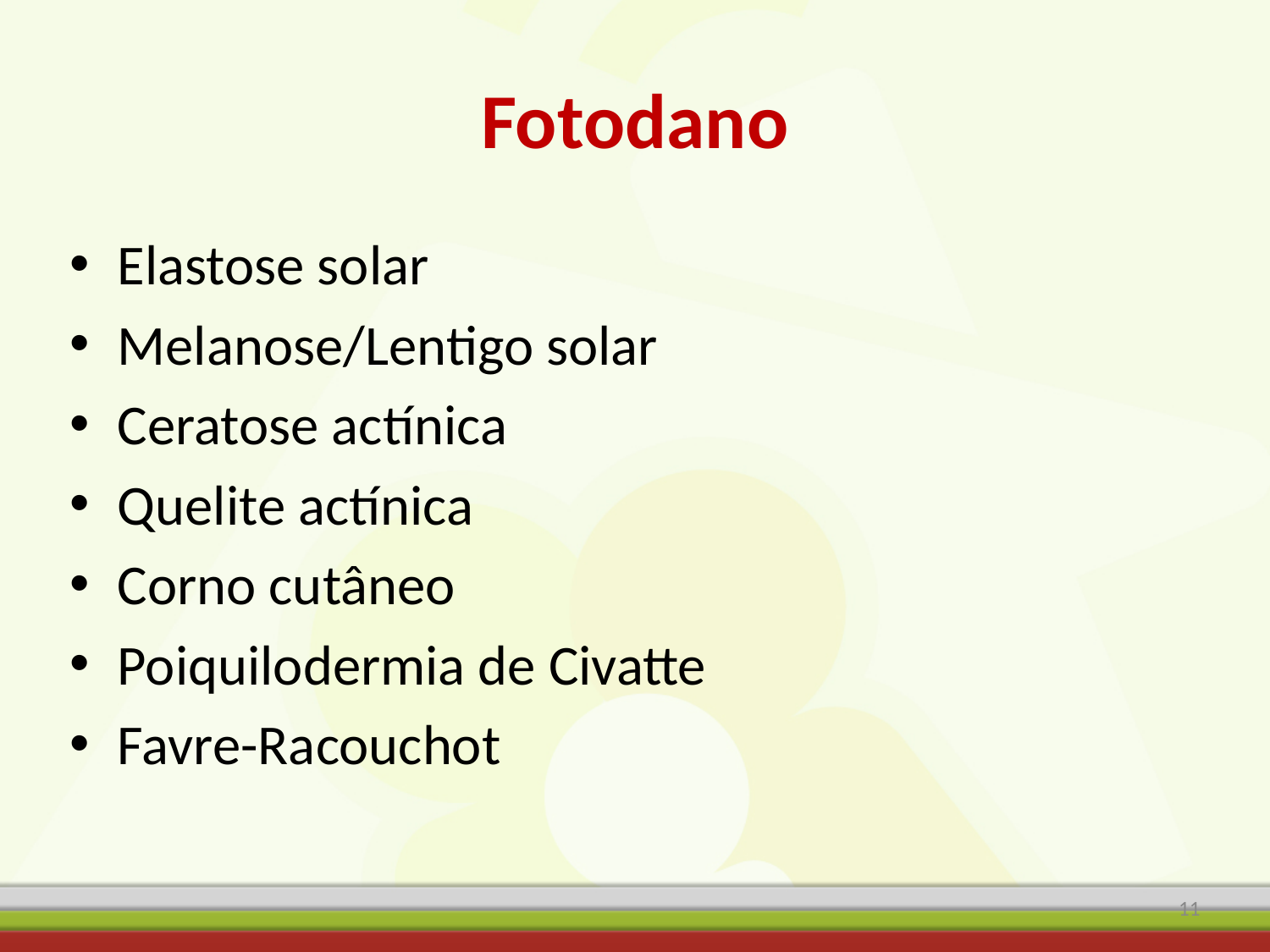

# Fotodano
Elastose solar
Melanose/Lentigo solar
Ceratose actínica
Quelite actínica
Corno cutâneo
Poiquilodermia de Civatte
Favre-Racouchot
11